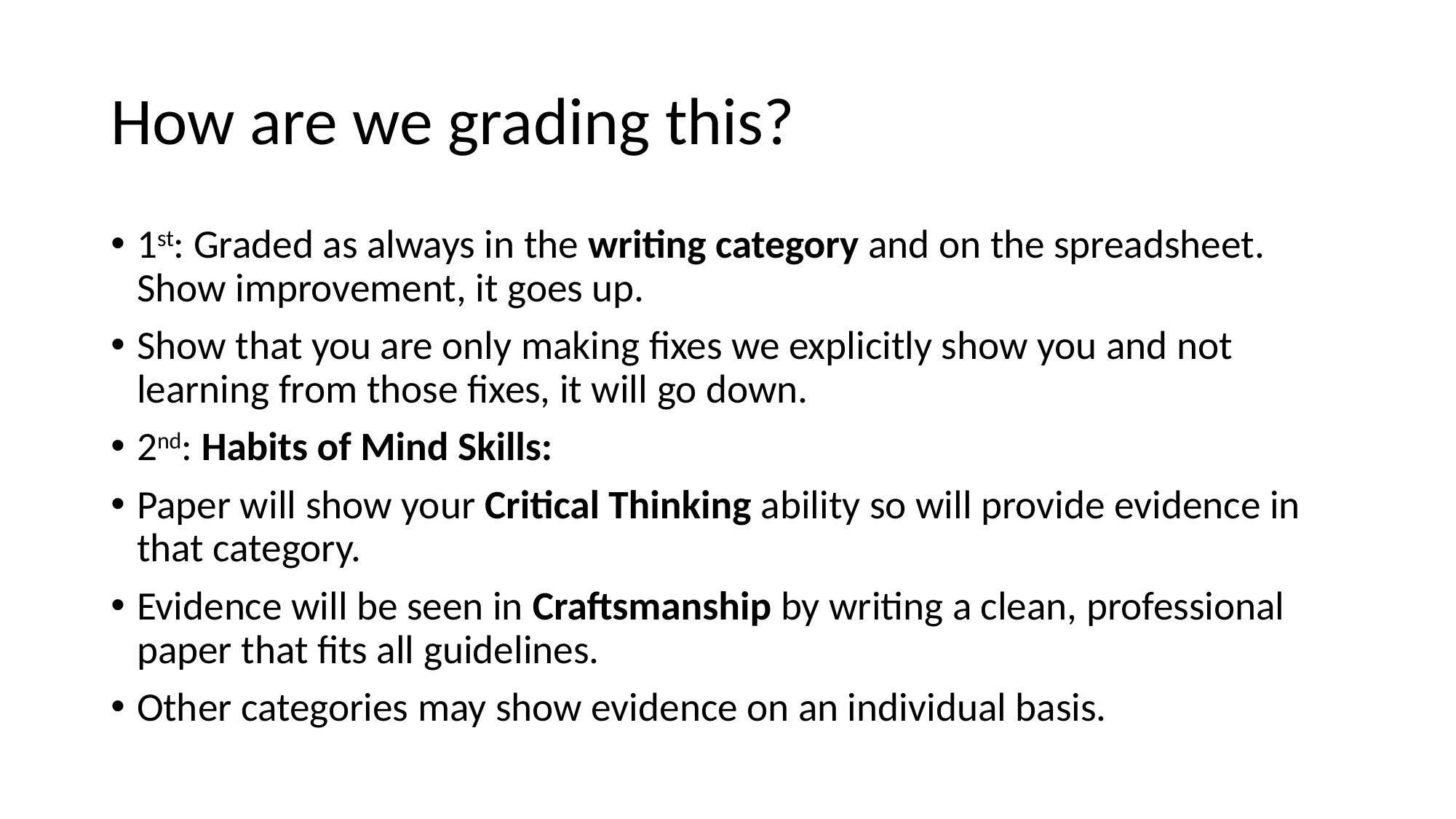

# How are we grading this?
1st: Graded as always in the writing category and on the spreadsheet. Show improvement, it goes up.
Show that you are only making fixes we explicitly show you and not learning from those fixes, it will go down.
2nd: Habits of Mind Skills:
Paper will show your Critical Thinking ability so will provide evidence in that category.
Evidence will be seen in Craftsmanship by writing a clean, professional paper that fits all guidelines.
Other categories may show evidence on an individual basis.